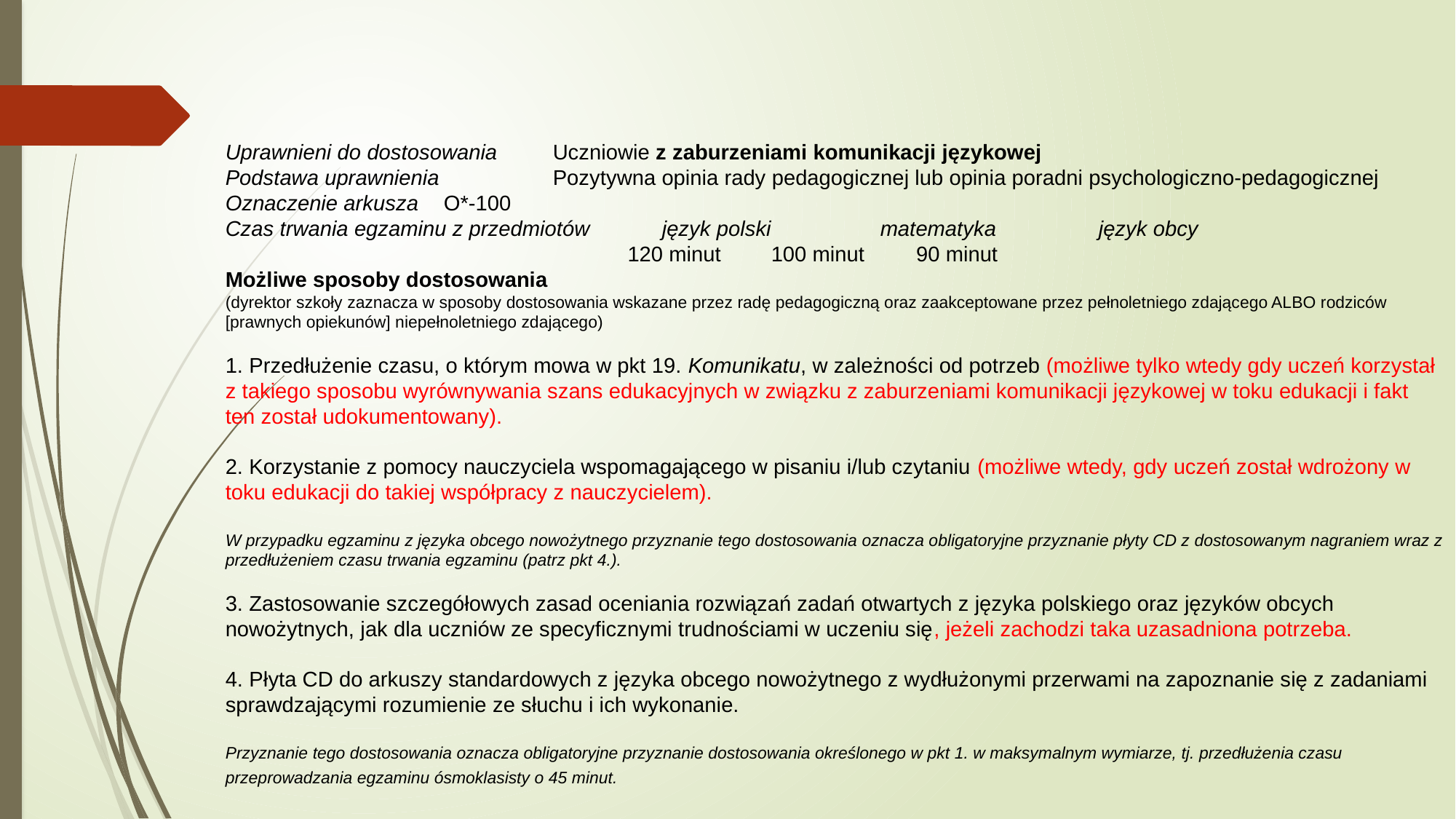

Uprawnieni do dostosowania 	Uczniowie z zaburzeniami komunikacji językowej
Podstawa uprawnienia 	Pozytywna opinia rady pedagogicznej lub opinia poradni psychologiczno-pedagogicznej
Oznaczenie arkusza 	O*-100
Czas trwania egzaminu z przedmiotów 	język polski 	matematyka 	język obcy
                                                                   120 minut 	100 minut 	      90 minut
Możliwe sposoby dostosowania
(dyrektor szkoły zaznacza w sposoby dostosowania wskazane przez radę pedagogiczną oraz zaakceptowane przez pełnoletniego zdającego ALBO rodziców [prawnych opiekunów] niepełnoletniego zdającego)

1. Przedłużenie czasu, o którym mowa w pkt 19. Komunikatu, w zależności od potrzeb (możliwe tylko wtedy gdy uczeń korzystał z takiego sposobu wyrównywania szans edukacyjnych w związku z zaburzeniami komunikacji językowej w toku edukacji i fakt ten został udokumentowany).

2. Korzystanie z pomocy nauczyciela wspomagającego w pisaniu i/lub czytaniu (możliwe wtedy, gdy uczeń został wdrożony w toku edukacji do takiej współpracy z nauczycielem).

W przypadku egzaminu z języka obcego nowożytnego przyznanie tego dostosowania oznacza obligatoryjne przyznanie płyty CD z dostosowanym nagraniem wraz z przedłużeniem czasu trwania egzaminu (patrz pkt 4.).

3. Zastosowanie szczegółowych zasad oceniania rozwiązań zadań otwartych z języka polskiego oraz języków obcych nowożytnych, jak dla uczniów ze specyficznymi trudnościami w uczeniu się, jeżeli zachodzi taka uzasadniona potrzeba.

4. Płyta CD do arkuszy standardowych z języka obcego nowożytnego z wydłużonymi przerwami na zapoznanie się z zadaniami sprawdzającymi rozumienie ze słuchu i ich wykonanie.

Przyznanie tego dostosowania oznacza obligatoryjne przyznanie dostosowania określonego w pkt 1. w maksymalnym wymiarze, tj. przedłużenia czasu przeprowadzania egzaminu ósmoklasisty o 45 minut.